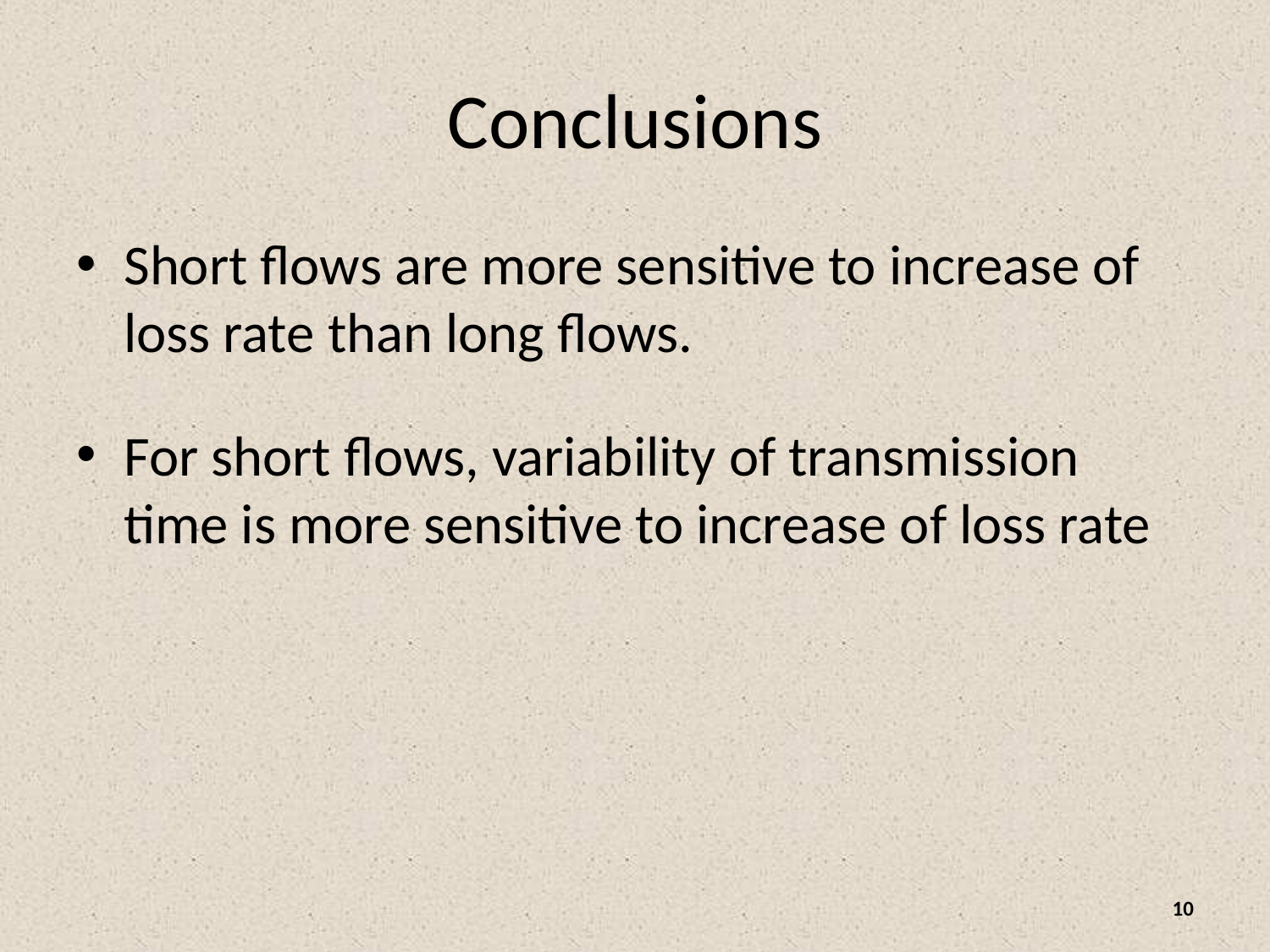

# Conclusions
Short flows are more sensitive to increase of loss rate than long flows.
For short flows, variability of transmission time is more sensitive to increase of loss rate

10